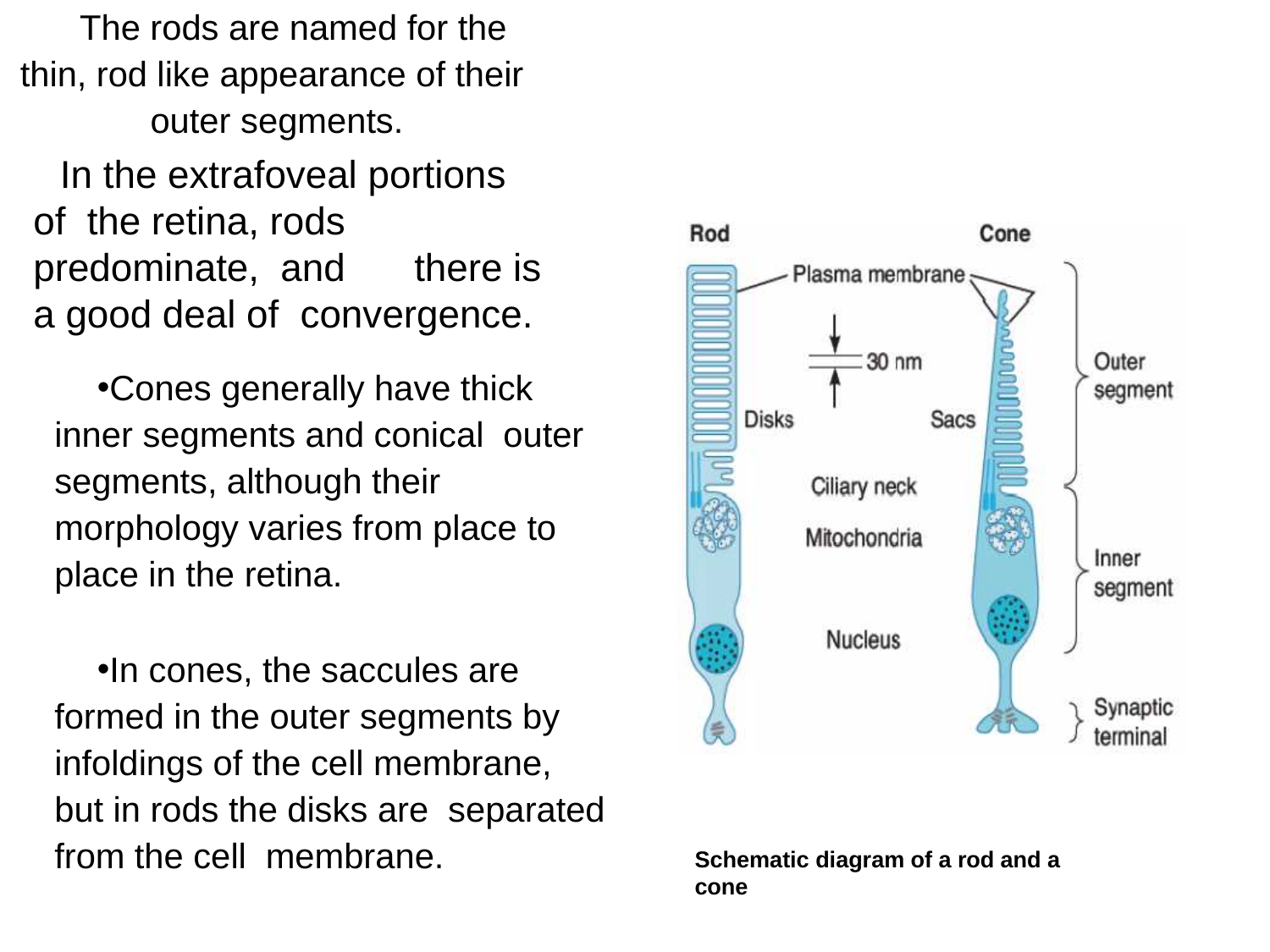

# The rods are named for the  thin, rod like appearance of their  outer segments.
In the extrafoveal portions of  the retina, rods predominate,  and	there is a good deal of  convergence.

Cones generally have thick  inner segments and conical  outer segments, although their  morphology varies from place to  place in the retina.

In cones, the saccules are  formed in the outer segments by  infoldings of the cell membrane,  but in rods the disks are  separated from the cell  membrane.
Schematic diagram of a rod and a cone